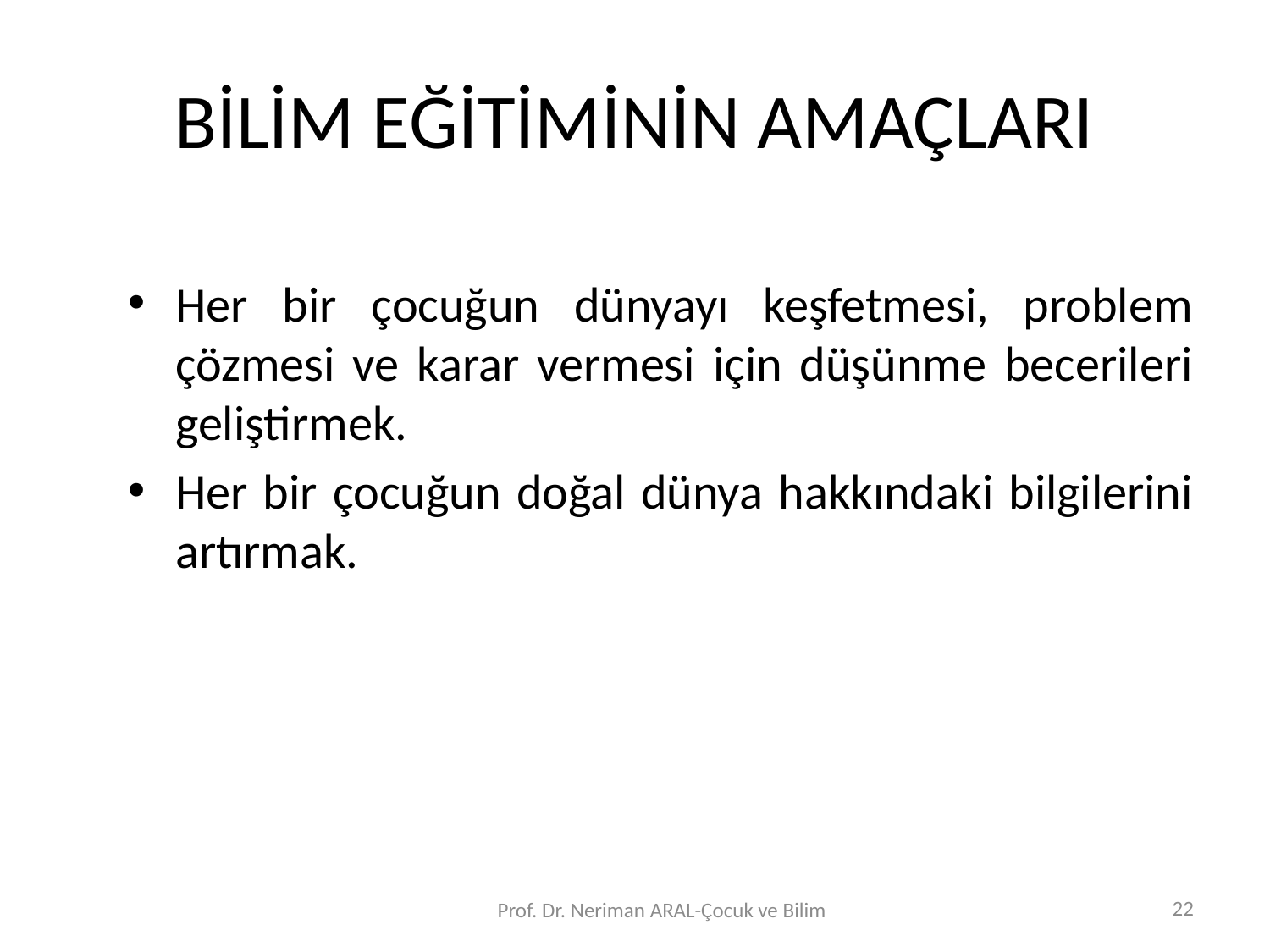

BİLİM EĞİTİMİNİN AMAÇLARI
Her bir çocuğun dünyayı keşfetmesi, problem çözmesi ve karar vermesi için düşünme becerileri geliştirmek.
Her bir çocuğun doğal dünya hakkındaki bilgilerini artırmak.
22
Prof. Dr. Neriman ARAL-Çocuk ve Bilim